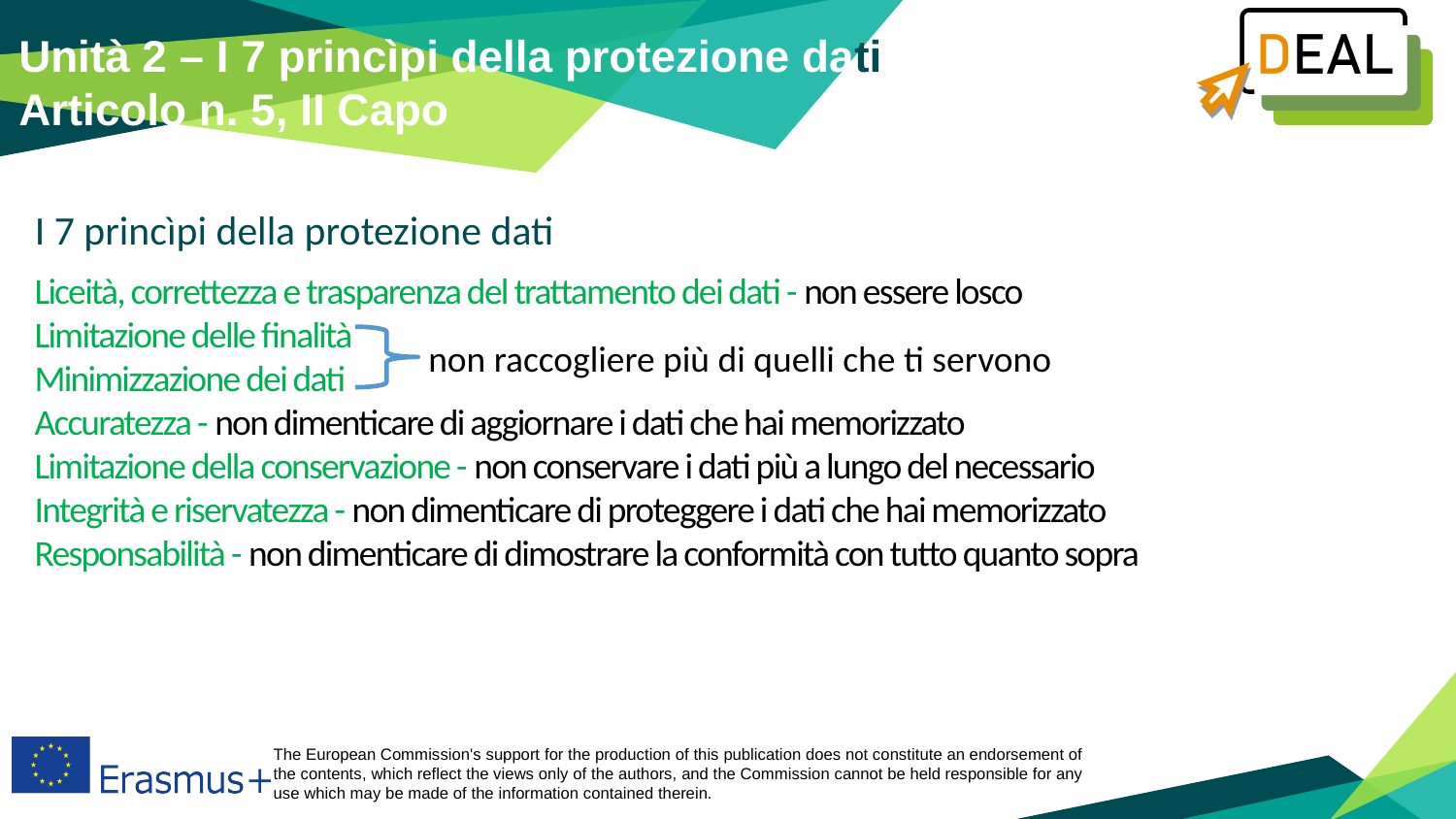

Unità 2 – I 7 princìpi della protezione dati
Articolo n. 5, II Capo
I 7 princìpi della protezione dati
Liceità, correttezza e trasparenza del trattamento dei dati - non essere losco
Limitazione delle finalità
Minimizzazione dei dati
Accuratezza - non dimenticare di aggiornare i dati che hai memorizzato
Limitazione della conservazione - non conservare i dati più a lungo del necessario
Integrità e riservatezza - non dimenticare di proteggere i dati che hai memorizzato
Responsabilità - non dimenticare di dimostrare la conformità con tutto quanto sopra

non raccogliere più di quelli che ti servono